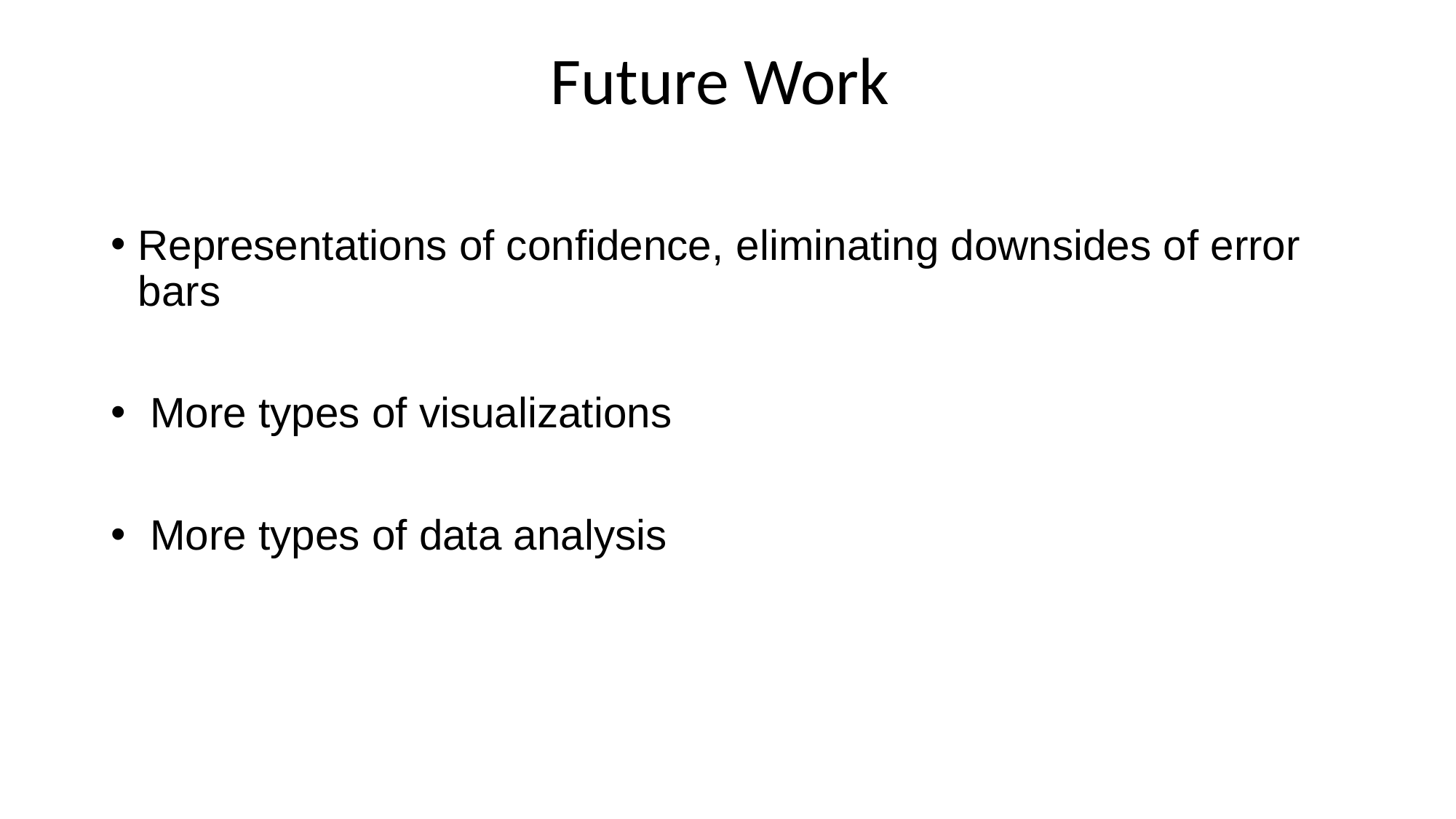

# Future Work
Representations of confidence, eliminating downsides of error bars

 More types of visualizations

 More types of data analysis